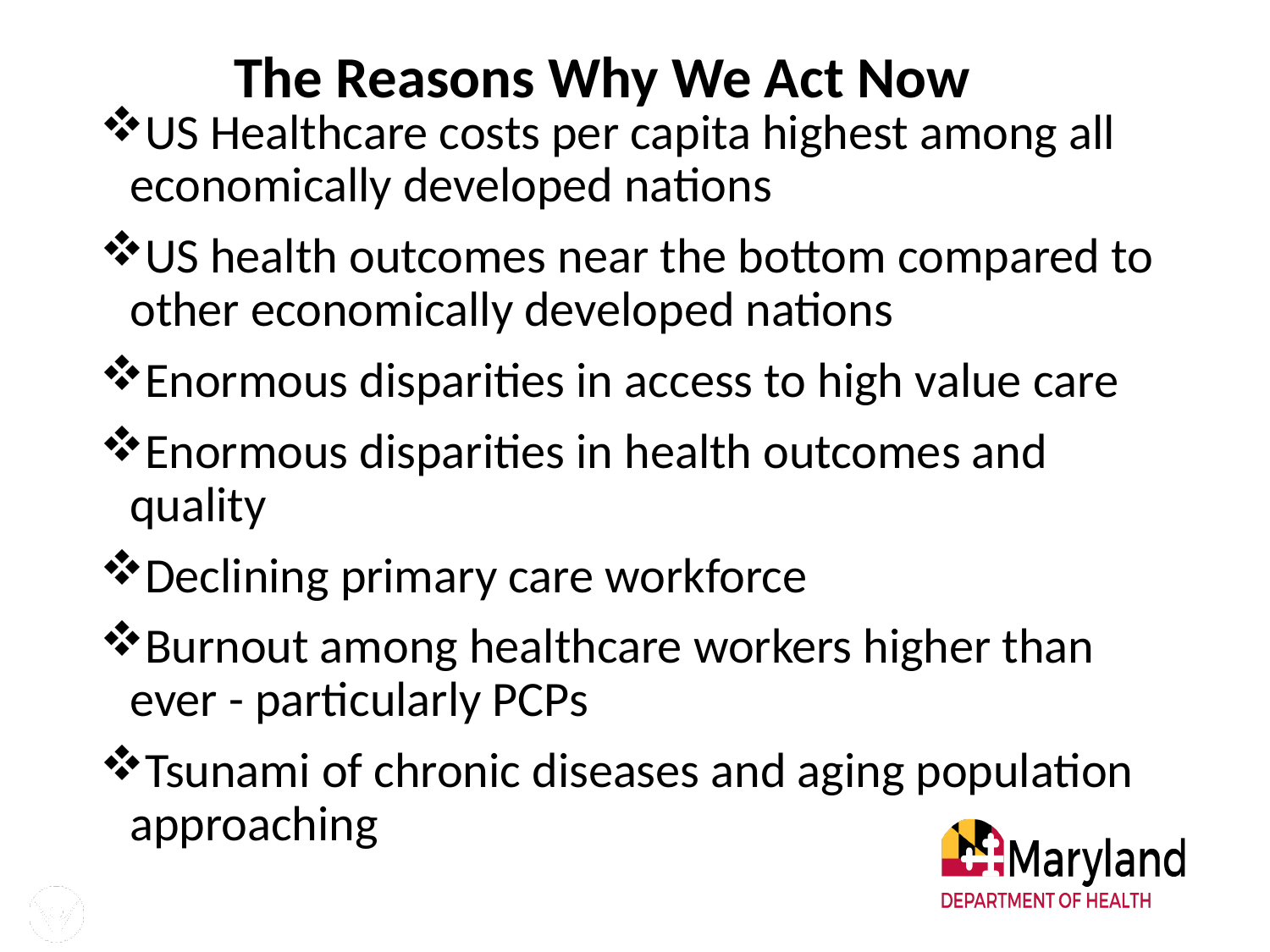

# The Reasons Why We Act Now
US Healthcare costs per capita highest among all economically developed nations
US health outcomes near the bottom compared to other economically developed nations
Enormous disparities in access to high value care
Enormous disparities in health outcomes and quality
Declining primary care workforce
Burnout among healthcare workers higher than ever - particularly PCPs
Tsunami of chronic diseases and aging population approaching